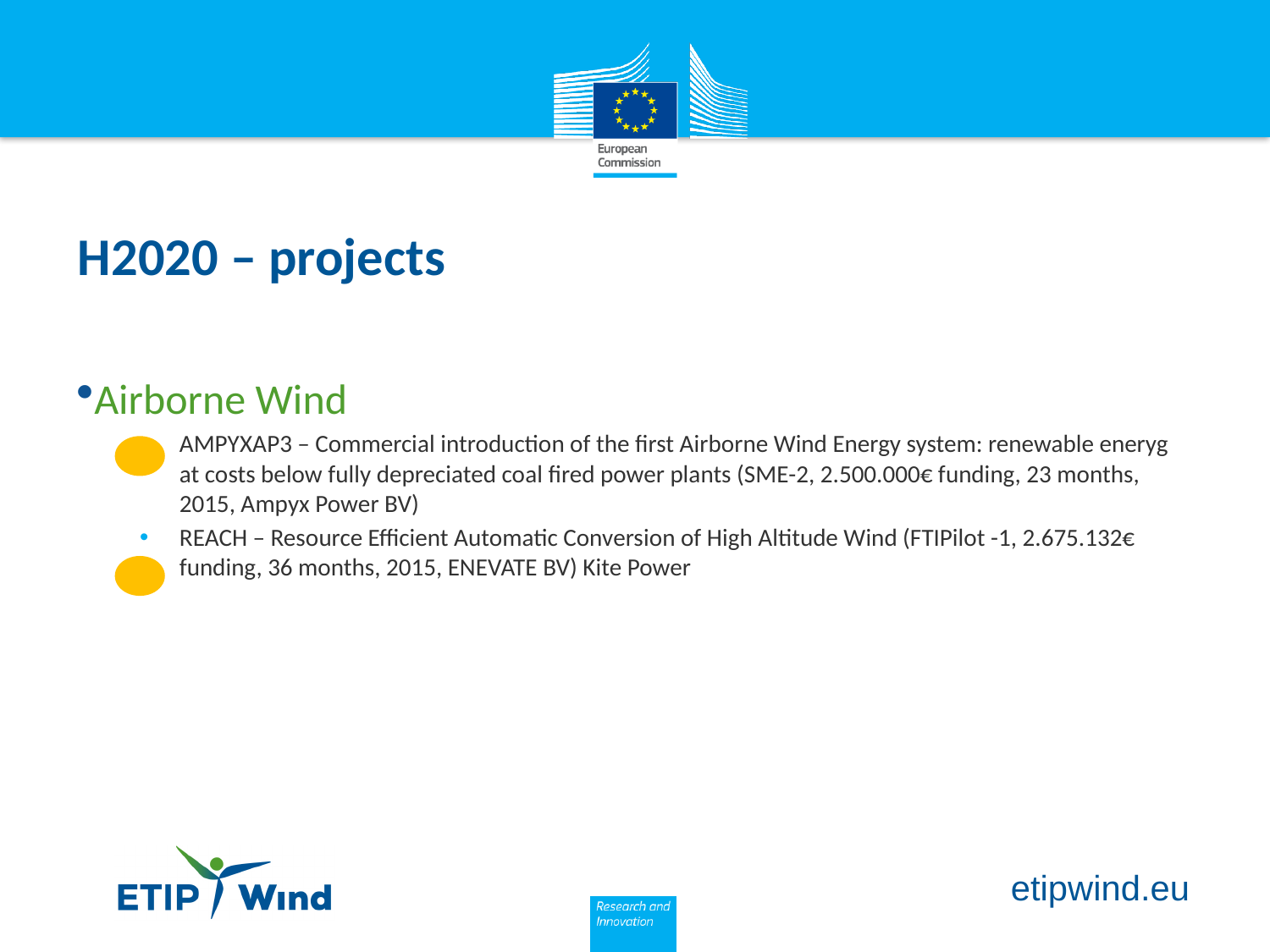

# H2020 – projects
Airborne Wind
AMPYXAP3 – Commercial introduction of the first Airborne Wind Energy system: renewable eneryg at costs below fully depreciated coal fired power plants (SME-2, 2.500.000€ funding, 23 months, 2015, Ampyx Power BV)
REACH – Resource Efficient Automatic Conversion of High Altitude Wind (FTIPilot -1, 2.675.132€ funding, 36 months, 2015, ENEVATE BV) Kite Power